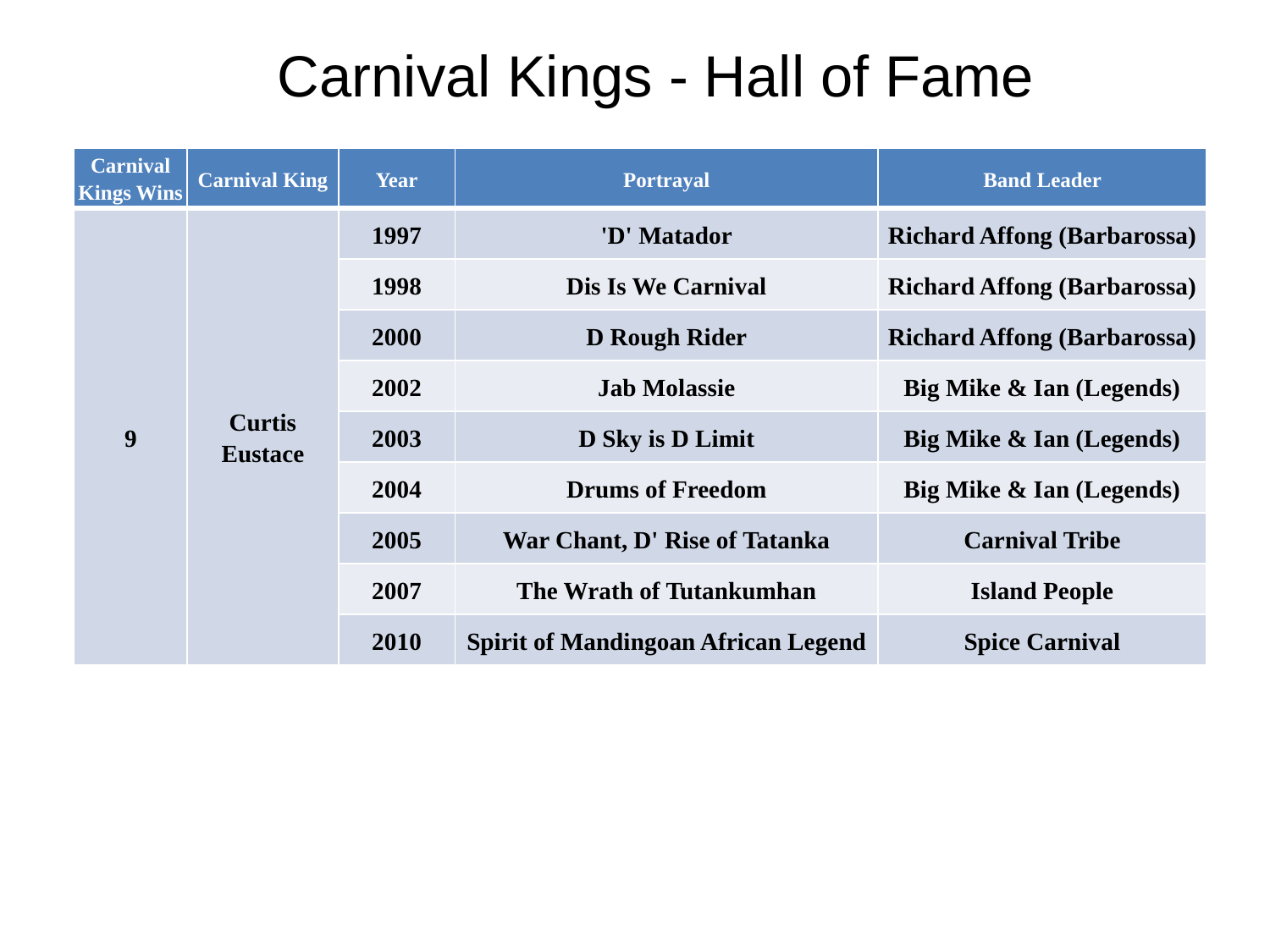

# Carnival Kings - Hall of Fame
| Carnival Kings Wins | Carnival King | Year | Portrayal | Band Leader |
| --- | --- | --- | --- | --- |
| 9 | Curtis Eustace | 1997 | 'D' Matador | Richard Affong (Barbarossa) |
|  |  | 1998 | Dis Is We Carnival | Richard Affong (Barbarossa) |
|  |  | 2000 | D Rough Rider | Richard Affong (Barbarossa) |
|  |  | 2002 | Jab Molassie | Big Mike & Ian (Legends) |
|  |  | 2003 | D Sky is D Limit | Big Mike & Ian (Legends) |
|  |  | 2004 | Drums of Freedom | Big Mike & Ian (Legends) |
|  |  | 2005 | War Chant, D' Rise of Tatanka | Carnival Tribe |
|  |  | 2007 | The Wrath of Tutankumhan | Island People |
|  |  | 2010 | Spirit of Mandingoan African Legend | Spice Carnival |